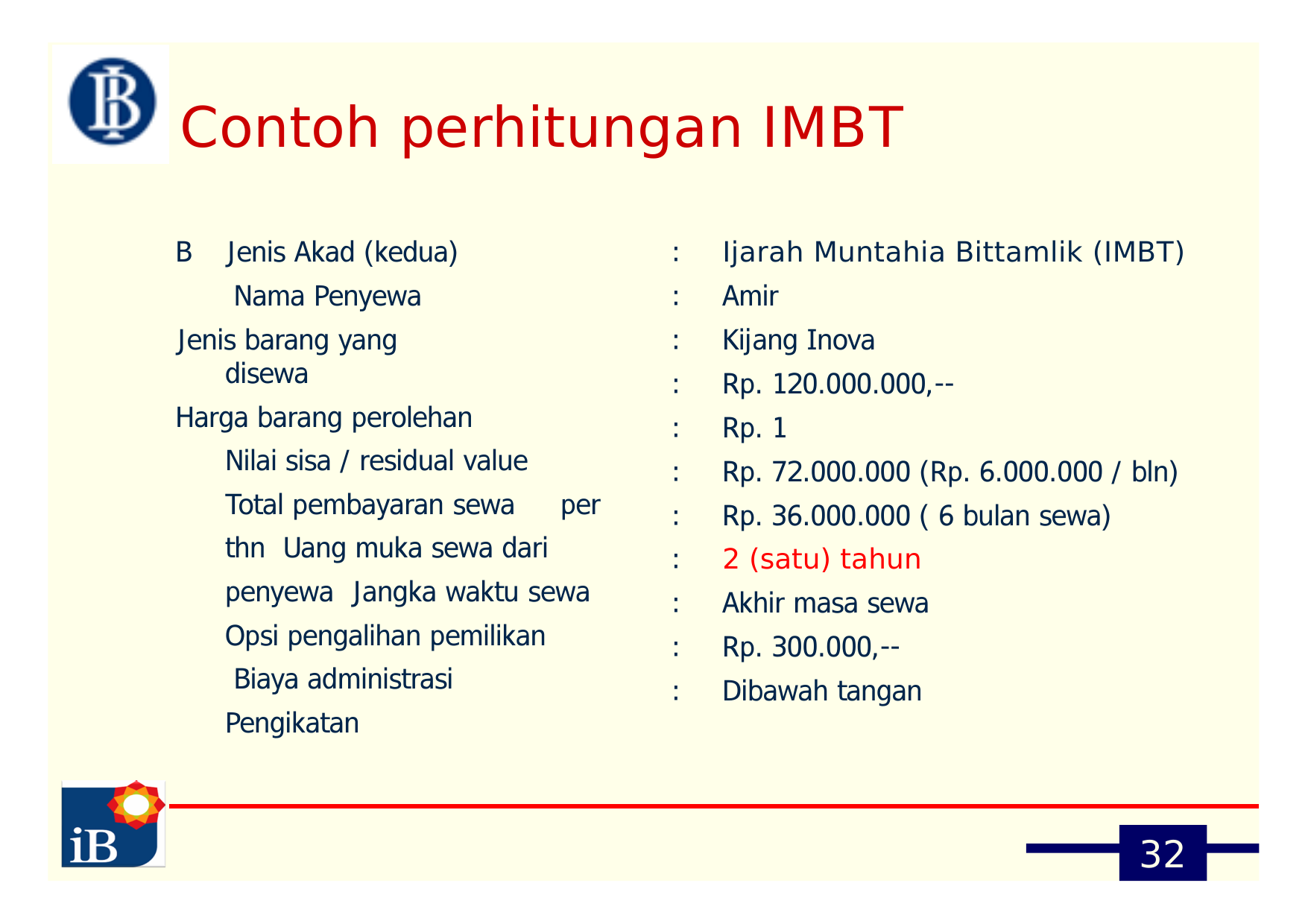

# Contoh perhitungan IMBT
B	Jenis Akad (kedua)  Nama Penyewa
Jenis barang yang disewa
Harga barang perolehan  Nilai sisa / residual value
Total pembayaran sewa	per thn  Uang muka sewa dari penyewa  Jangka waktu sewa
Opsi pengalihan pemilikan  Biaya administrasi  Pengikatan
:	Ijarah Muntahia Bittamlik (IMBT)
:	Amir
:	Kijang Inova
:	Rp. 120.000.000,--
:	Rp. 1
:	Rp. 72.000.000 (Rp. 6.000.000 / bln)
:	Rp. 36.000.000 ( 6 bulan sewa)
:	2 (satu) tahun
:	Akhir masa sewa
:	Rp. 300.000,--
:	Dibawah tangan

32